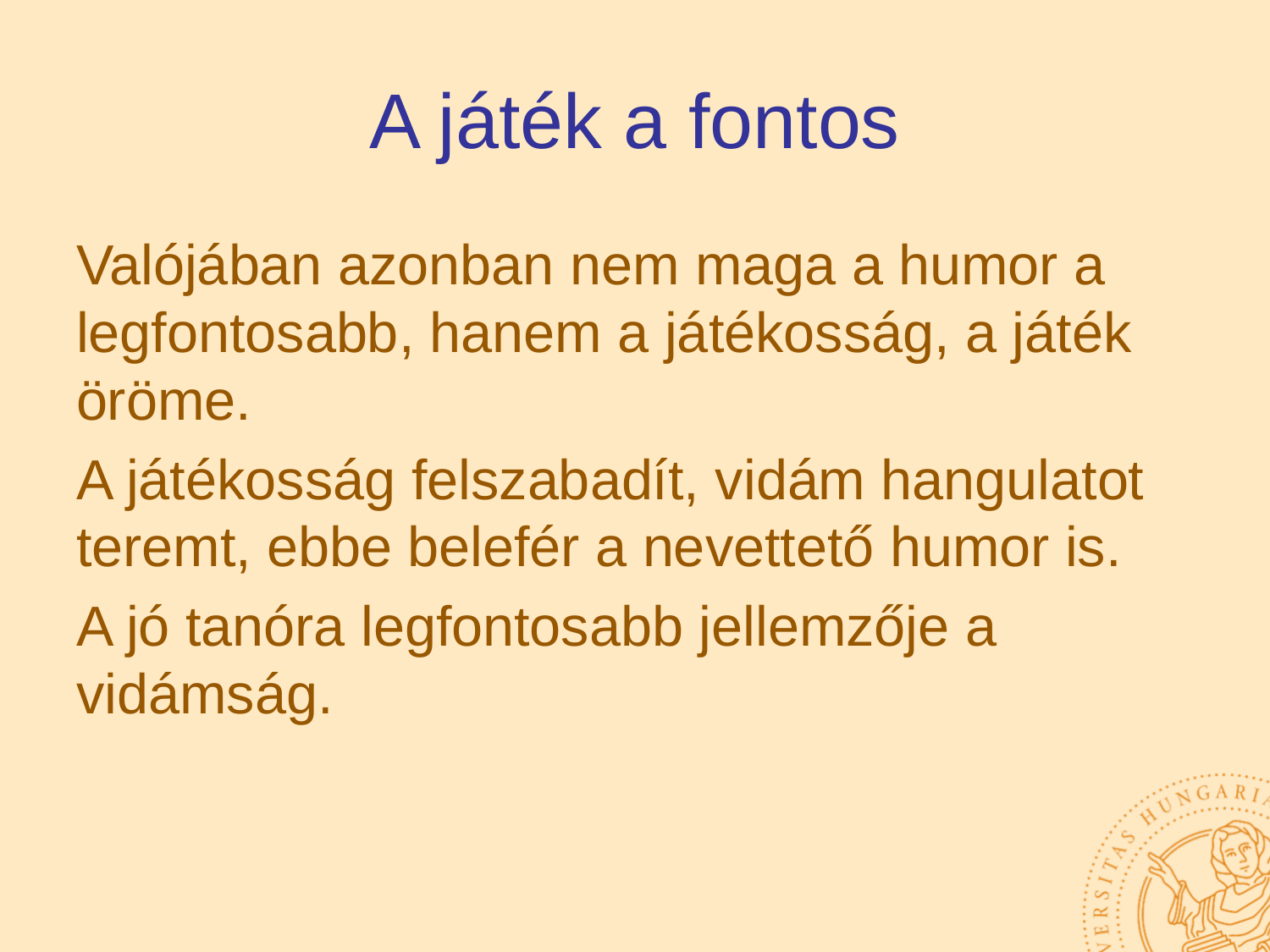

# A játék a fontos
Valójában azonban nem maga a humor a legfontosabb, hanem a játékosság, a játék öröme.
A játékosság felszabadít, vidám hangulatot teremt, ebbe belefér a nevettető humor is.
A jó tanóra legfontosabb jellemzője a vidámság.